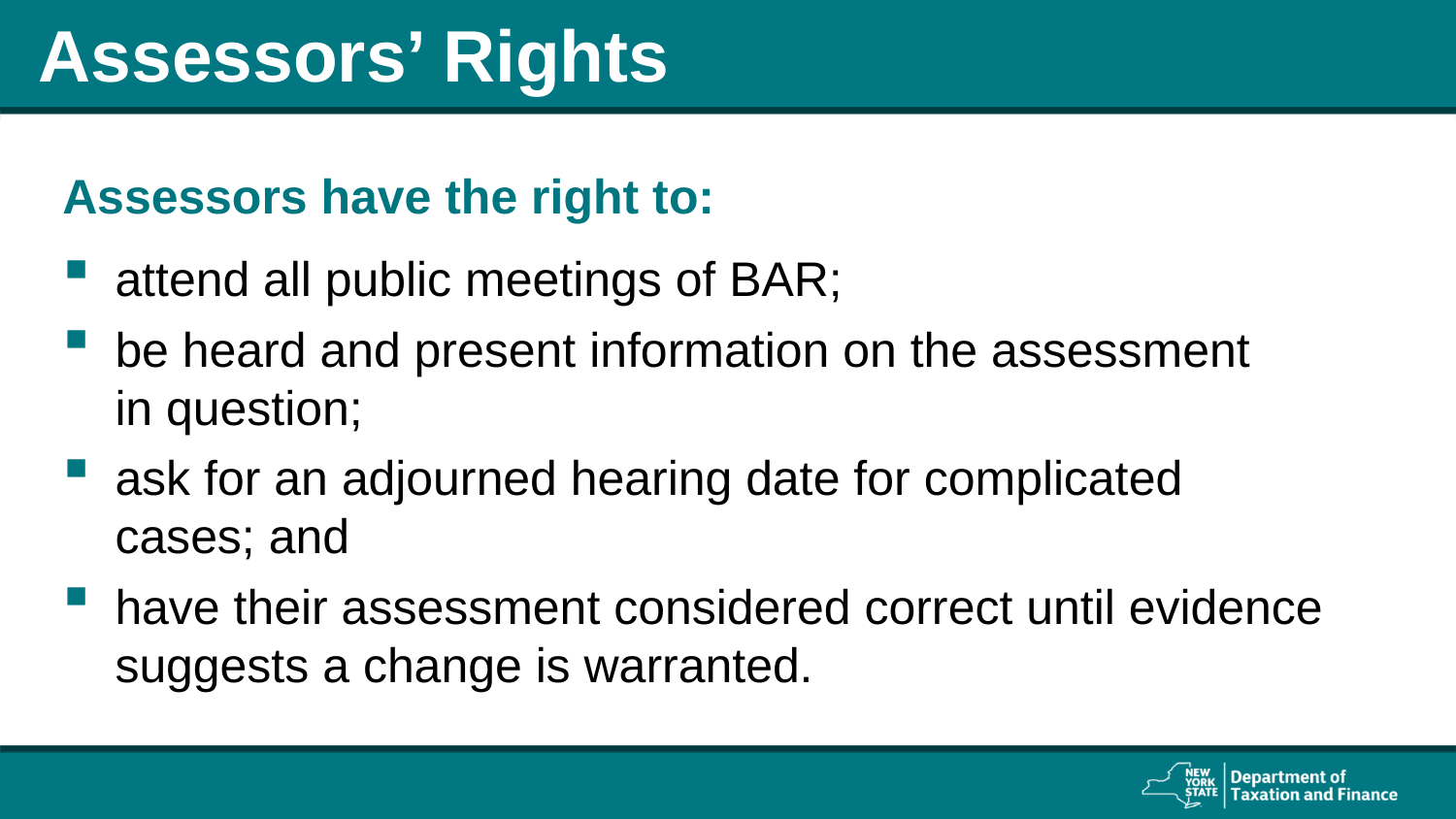

# Assessors’ Rights
Assessors have the right to:
attend all public meetings of BAR;
be heard and present information on the assessment
in question;
ask for an adjourned hearing date for complicated
cases; and
have their assessment considered correct until evidence suggests a change is warranted.